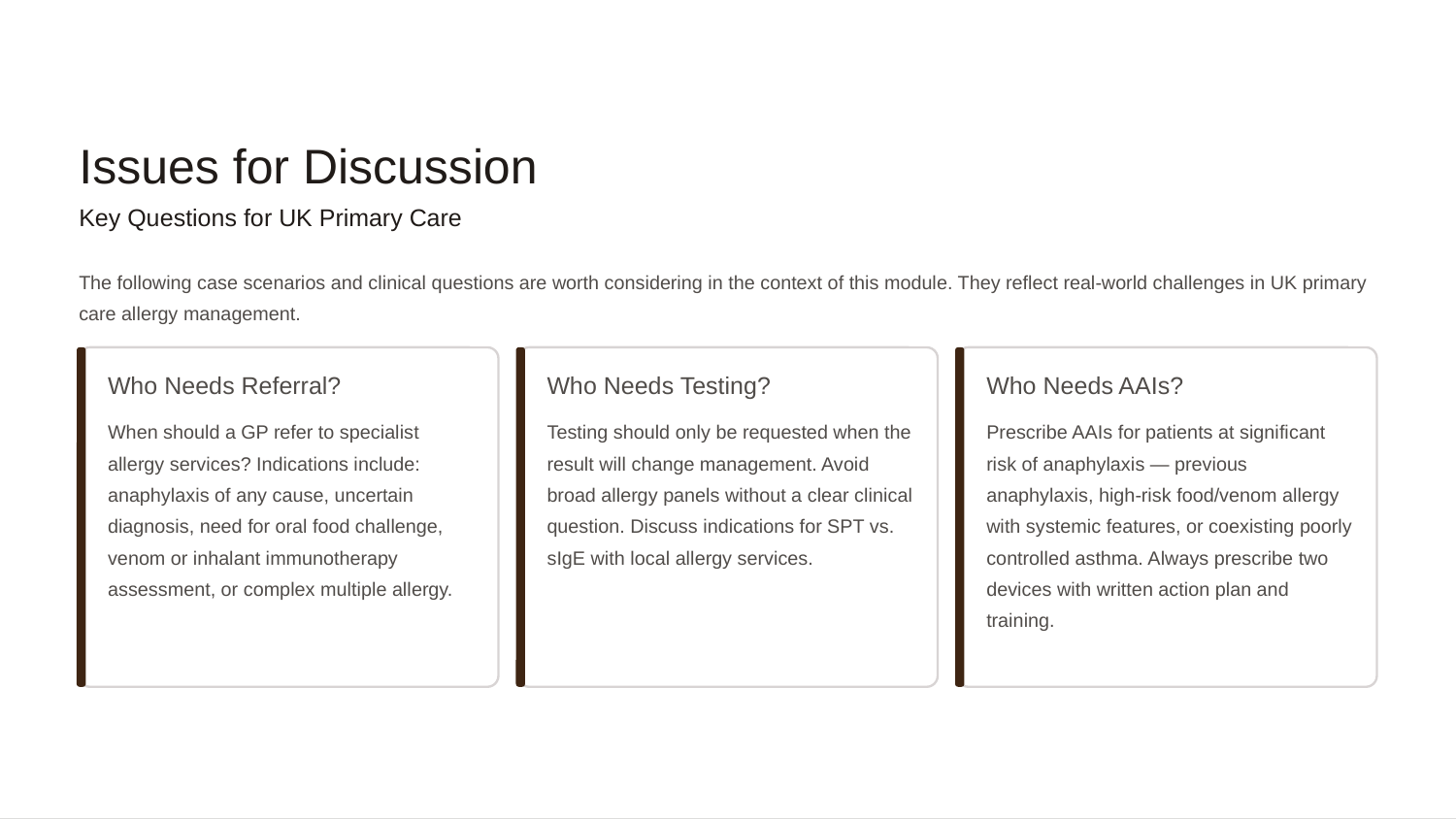

Issues for Discussion
Key Questions for UK Primary Care
The following case scenarios and clinical questions are worth considering in the context of this module. They reflect real-world challenges in UK primary care allergy management.

Who Needs Referral?
Who Needs Testing?
Who Needs AAIs?
When should a GP refer to specialist allergy services? Indications include: anaphylaxis of any cause, uncertain diagnosis, need for oral food challenge, venom or inhalant immunotherapy assessment, or complex multiple allergy.
Testing should only be requested when the result will change management. Avoid broad allergy panels without a clear clinical question. Discuss indications for SPT vs. sIgE with local allergy services.
Prescribe AAIs for patients at significant risk of anaphylaxis — previous anaphylaxis, high-risk food/venom allergy with systemic features, or coexisting poorly controlled asthma. Always prescribe two devices with written action plan and training.